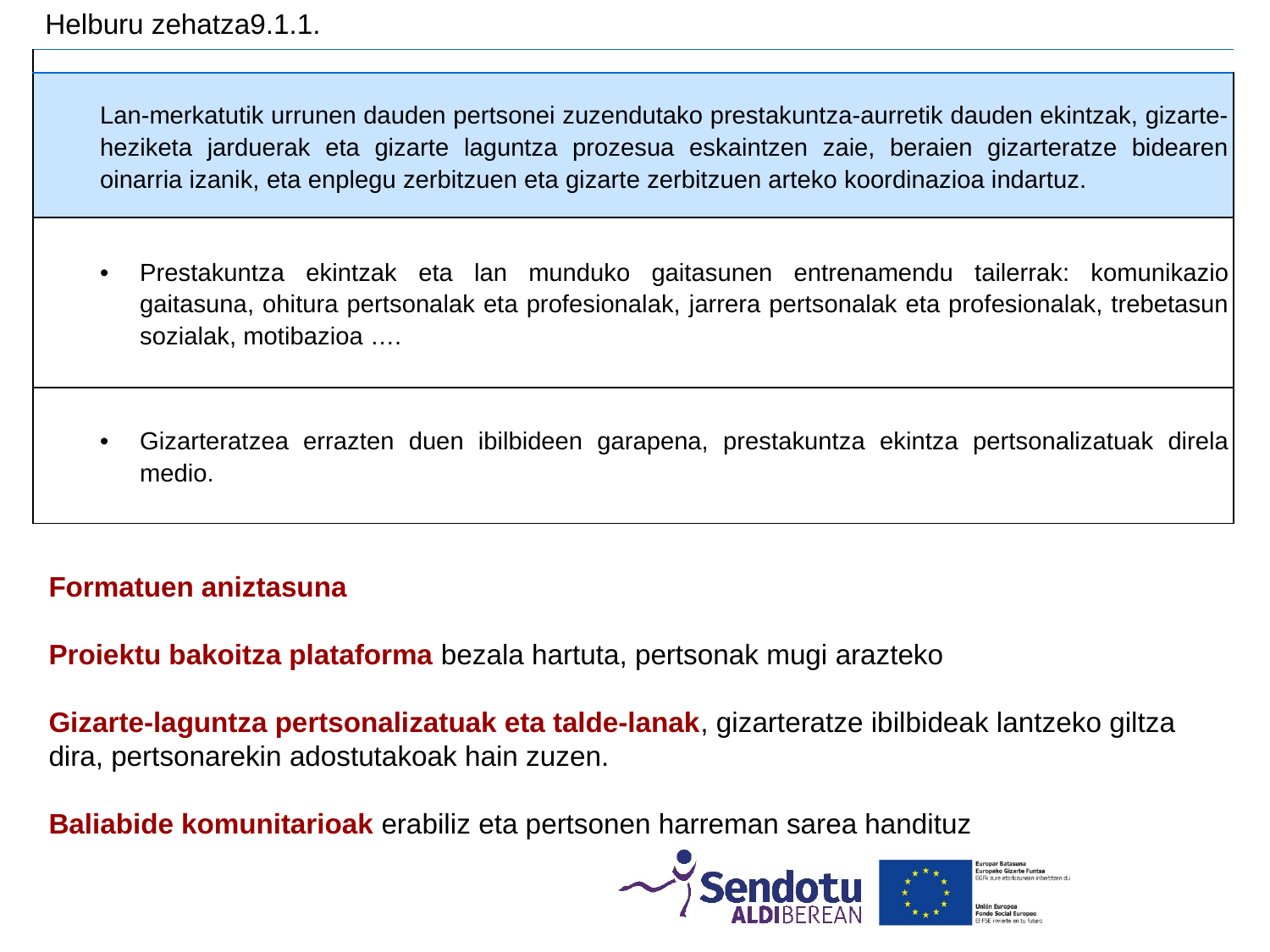

Helburu zehatza9.1.1.
|  |
| --- |
| Lan-merkatutik urrunen dauden pertsonei zuzendutako prestakuntza-aurretik dauden ekintzak, gizarte-heziketa jarduerak eta gizarte laguntza prozesua eskaintzen zaie, beraien gizarteratze bidearen oinarria izanik, eta enplegu zerbitzuen eta gizarte zerbitzuen arteko koordinazioa indartuz. |
| Prestakuntza ekintzak eta lan munduko gaitasunen entrenamendu tailerrak: komunikazio gaitasuna, ohitura pertsonalak eta profesionalak, jarrera pertsonalak eta profesionalak, trebetasun sozialak, motibazioa …. |
| Gizarteratzea errazten duen ibilbideen garapena, prestakuntza ekintza pertsonalizatuak direla medio. |

Formatuen aniztasuna

Proiektu bakoitza plataforma bezala hartuta, pertsonak mugi arazteko

Gizarte-laguntza pertsonalizatuak eta talde-lanak, gizarteratze ibilbideak lantzeko giltza dira, pertsonarekin adostutakoak hain zuzen.

Baliabide komunitarioak erabiliz eta pertsonen harreman sarea handituz